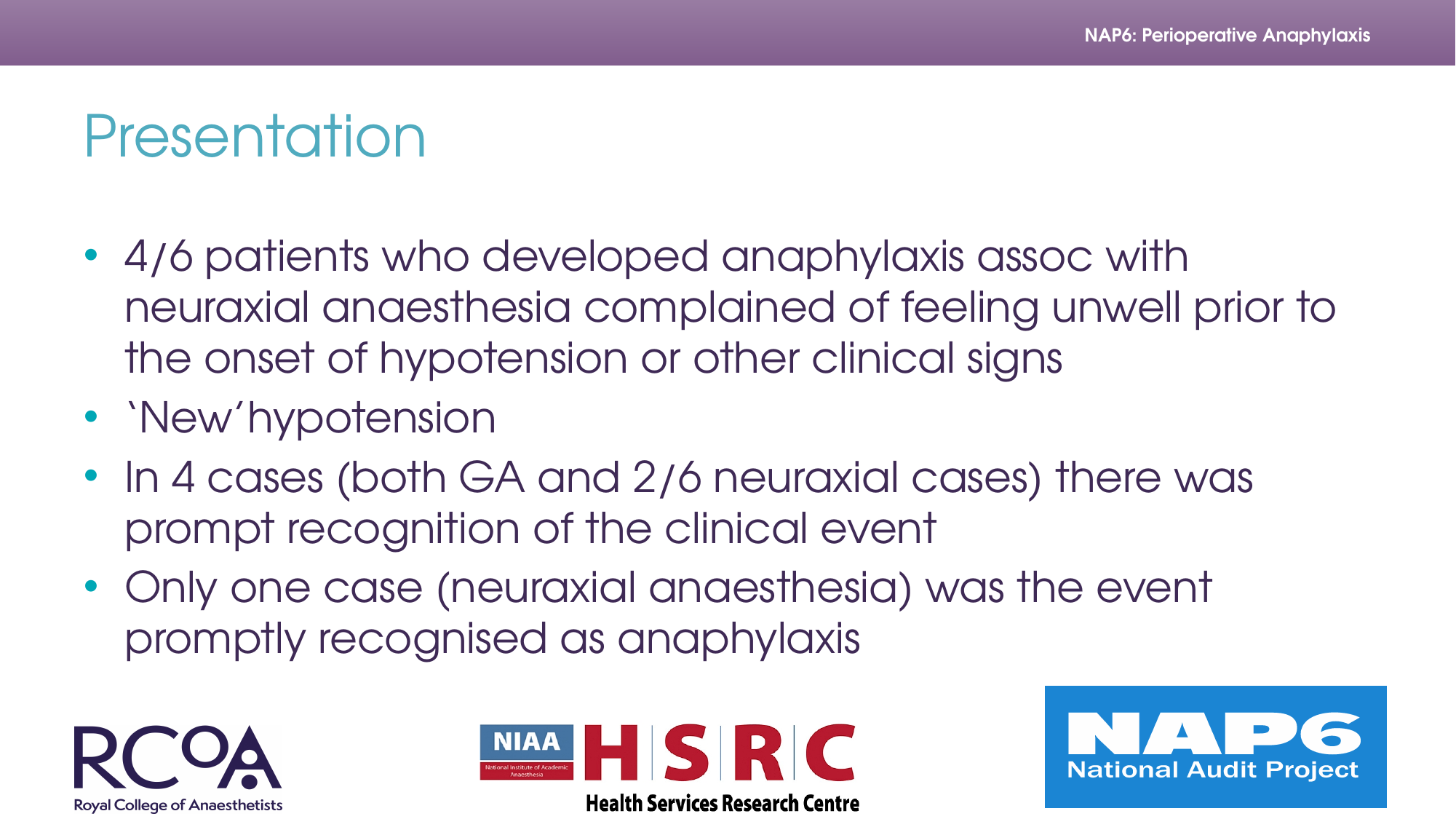

# Presentation
4/6 patients who developed anaphylaxis assoc with neuraxial anaesthesia complained of feeling unwell prior to the onset of hypotension or other clinical signs
‘New’hypotension
In 4 cases (both GA and 2/6 neuraxial cases) there was prompt recognition of the clinical event
Only one case (neuraxial anaesthesia) was the event promptly recognised as anaphylaxis